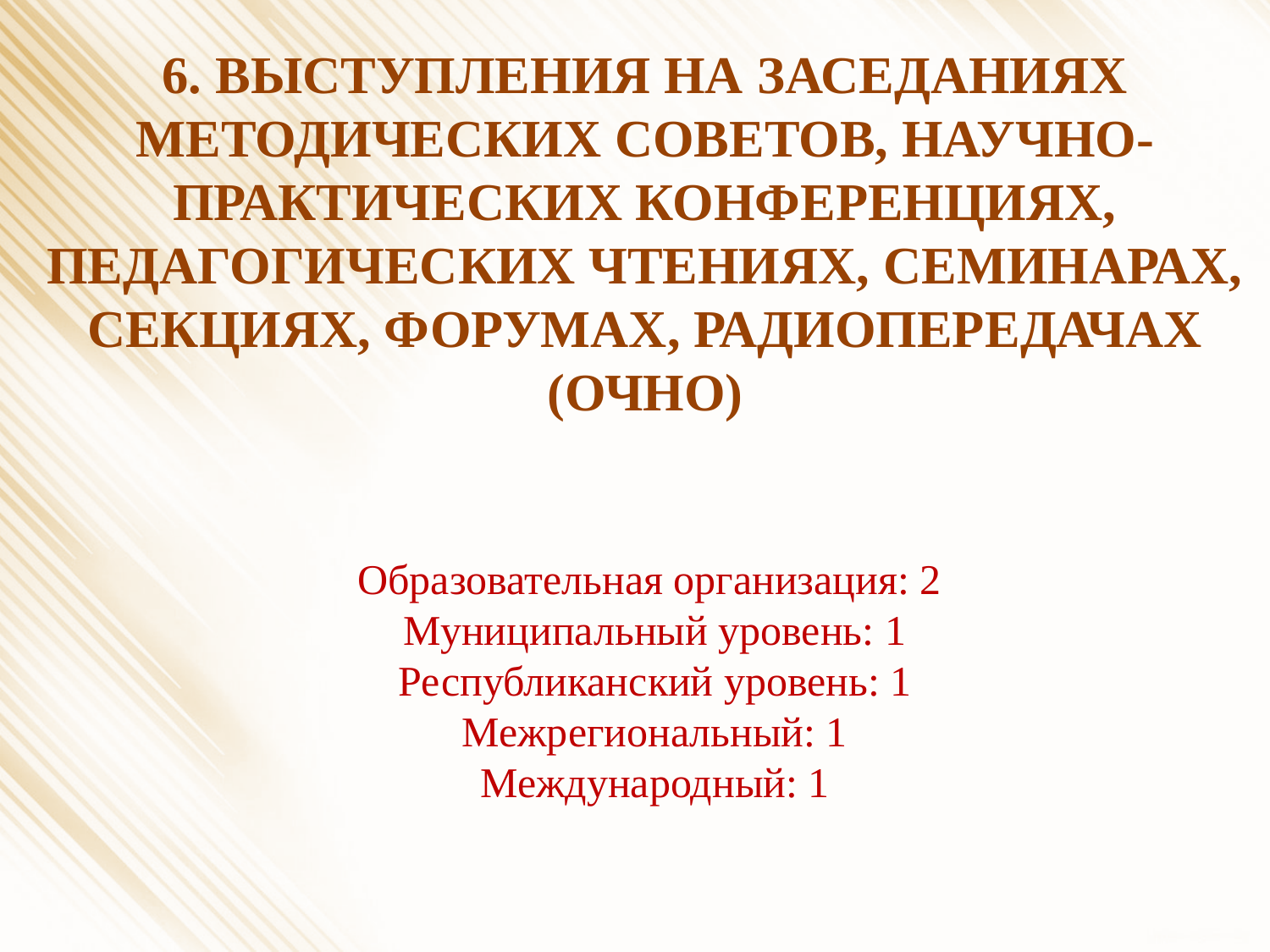

# 6. ВЫСТУПЛЕНИЯ НА ЗАСЕДАНИЯХ МЕТОДИЧЕСКИХ СОВЕТОВ, НАУЧНО-ПРАКТИЧЕСКИХ КОНФЕРЕНЦИЯХ, ПЕДАГОГИЧЕСКИХ ЧТЕНИЯХ, СЕМИНАРАХ, СЕКЦИЯХ, ФОРУМАХ, РАДИОПЕРЕДАЧАХ (ОЧНО)
Образовательная организация: 2
Муниципальный уровень: 1
Республиканский уровень: 1
Межрегиональный: 1
Международный: 1